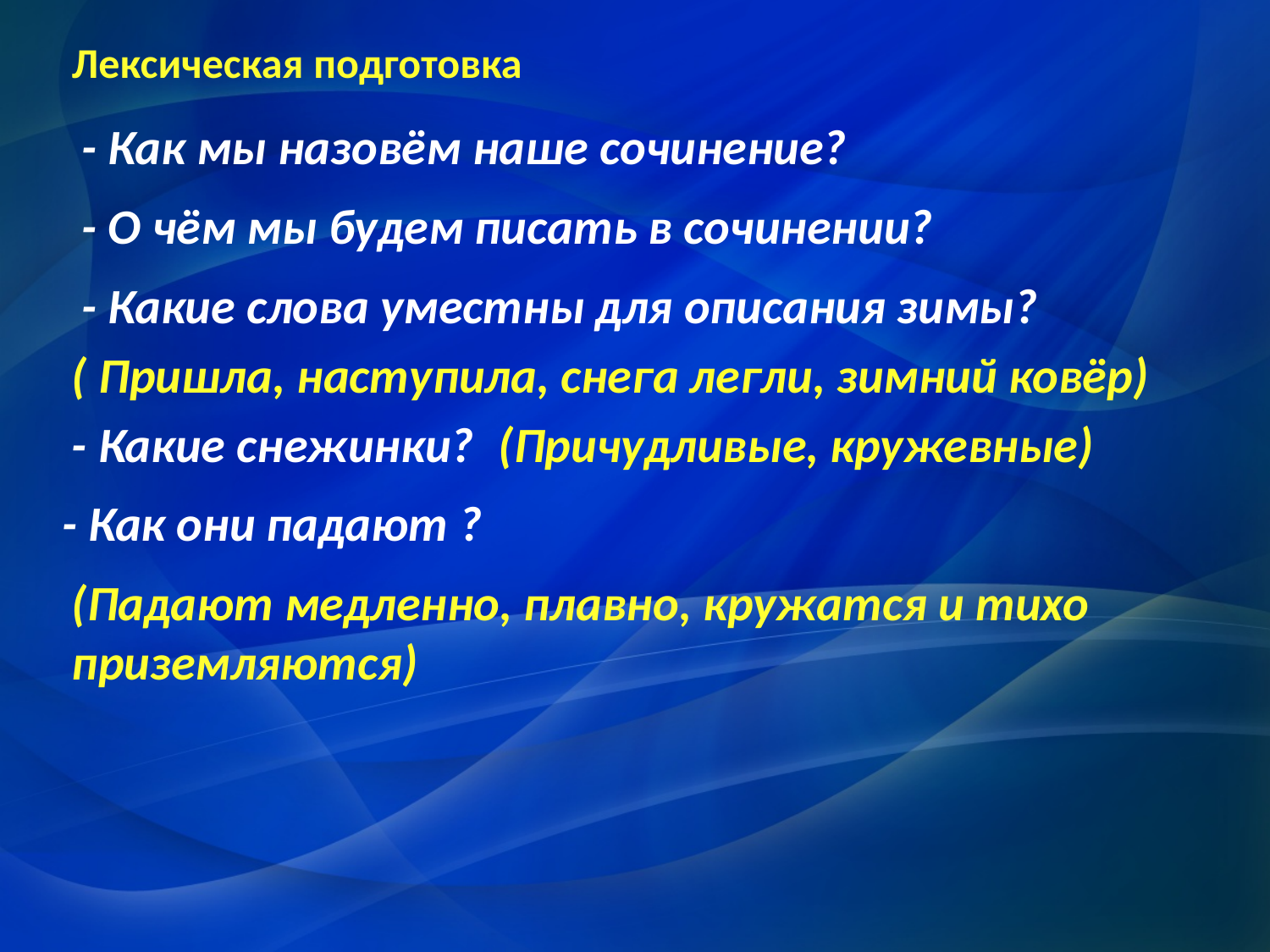

Лексическая подготовка
- Как мы назовём наше сочинение?
- О чём мы будем писать в сочинении?
- Какие слова уместны для описания зимы?
( Пришла, наступила, снега легли, зимний ковёр)
- Какие снежинки?
(Причудливые, кружевные)
- Как они падают ?
(Падают медленно, плавно, кружатся и тихо
приземляются)